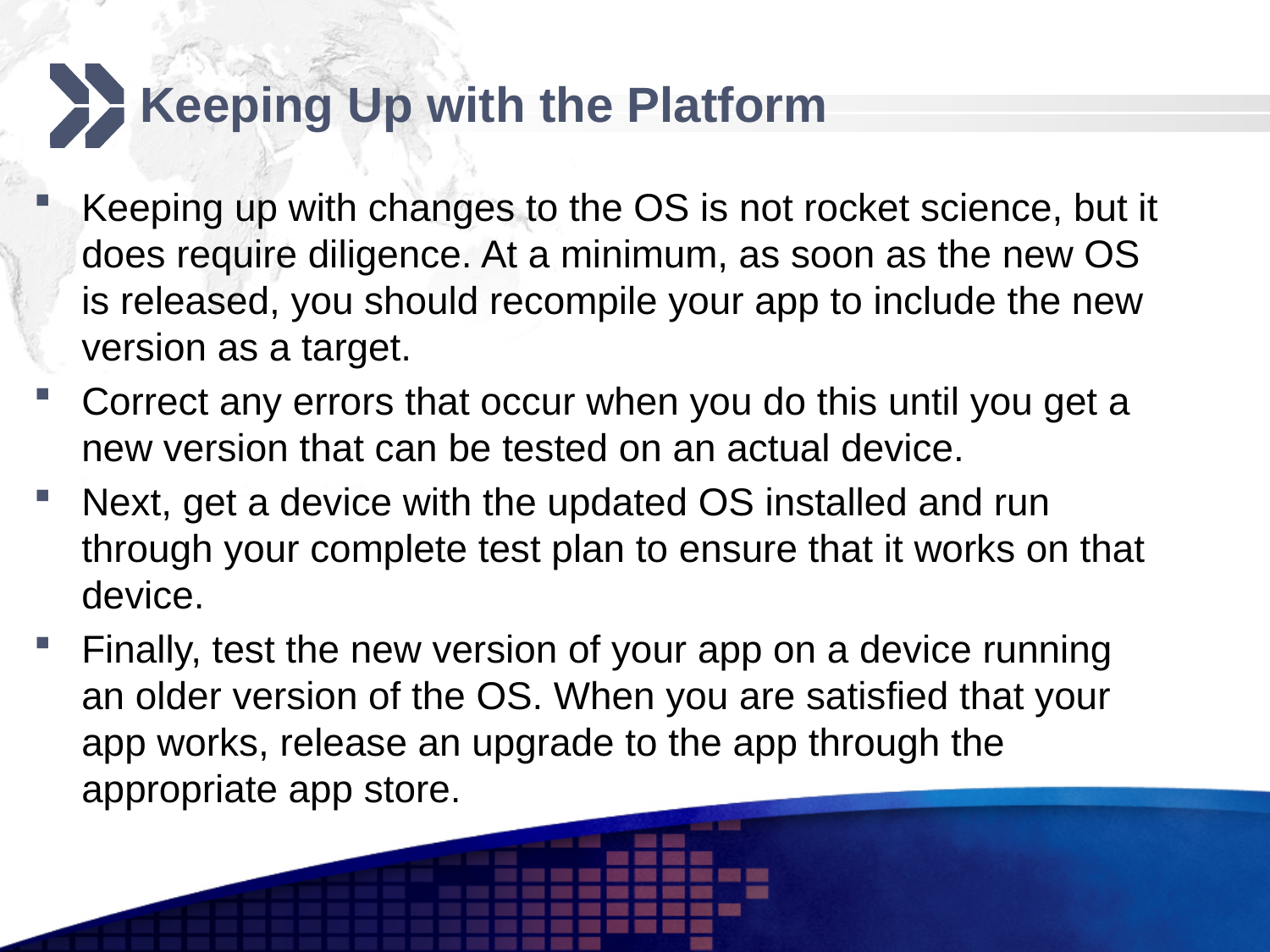

# Keeping Up with the Platform
Keeping up with changes to the OS is not rocket science, but it does require diligence. At a minimum, as soon as the new OS is released, you should recompile your app to include the new version as a target.
Correct any errors that occur when you do this until you get a new version that can be tested on an actual device.
Next, get a device with the updated OS installed and run through your complete test plan to ensure that it works on that device.
Finally, test the new version of your app on a device running an older version of the OS. When you are satisfied that your app works, release an upgrade to the app through the appropriate app store.